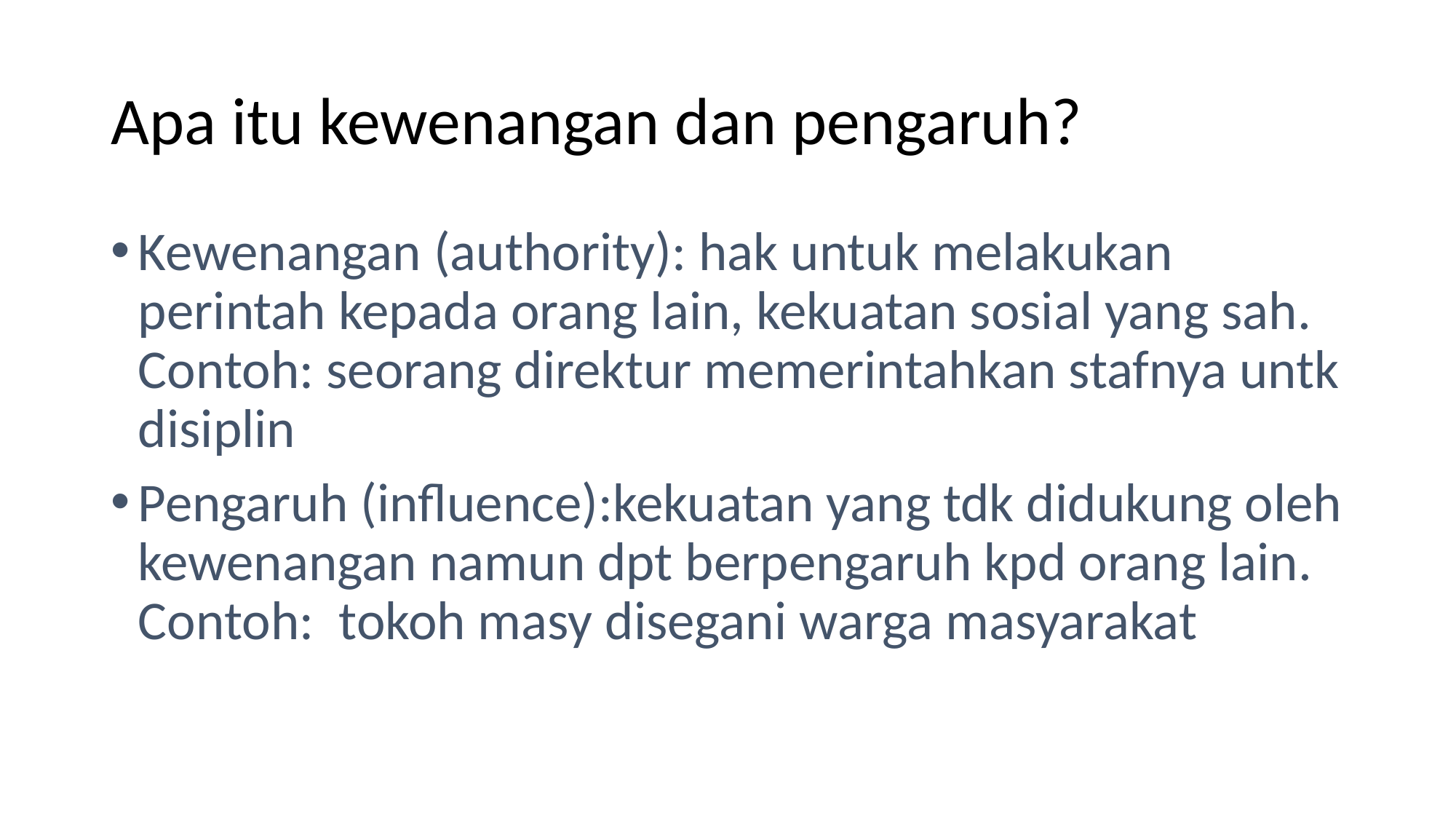

# Apa itu kewenangan dan pengaruh?
Kewenangan (authority): hak untuk melakukan perintah kepada orang lain, kekuatan sosial yang sah. Contoh: seorang direktur memerintahkan stafnya untk disiplin
Pengaruh (influence):kekuatan yang tdk didukung oleh kewenangan namun dpt berpengaruh kpd orang lain. Contoh:  tokoh masy disegani warga masyarakat